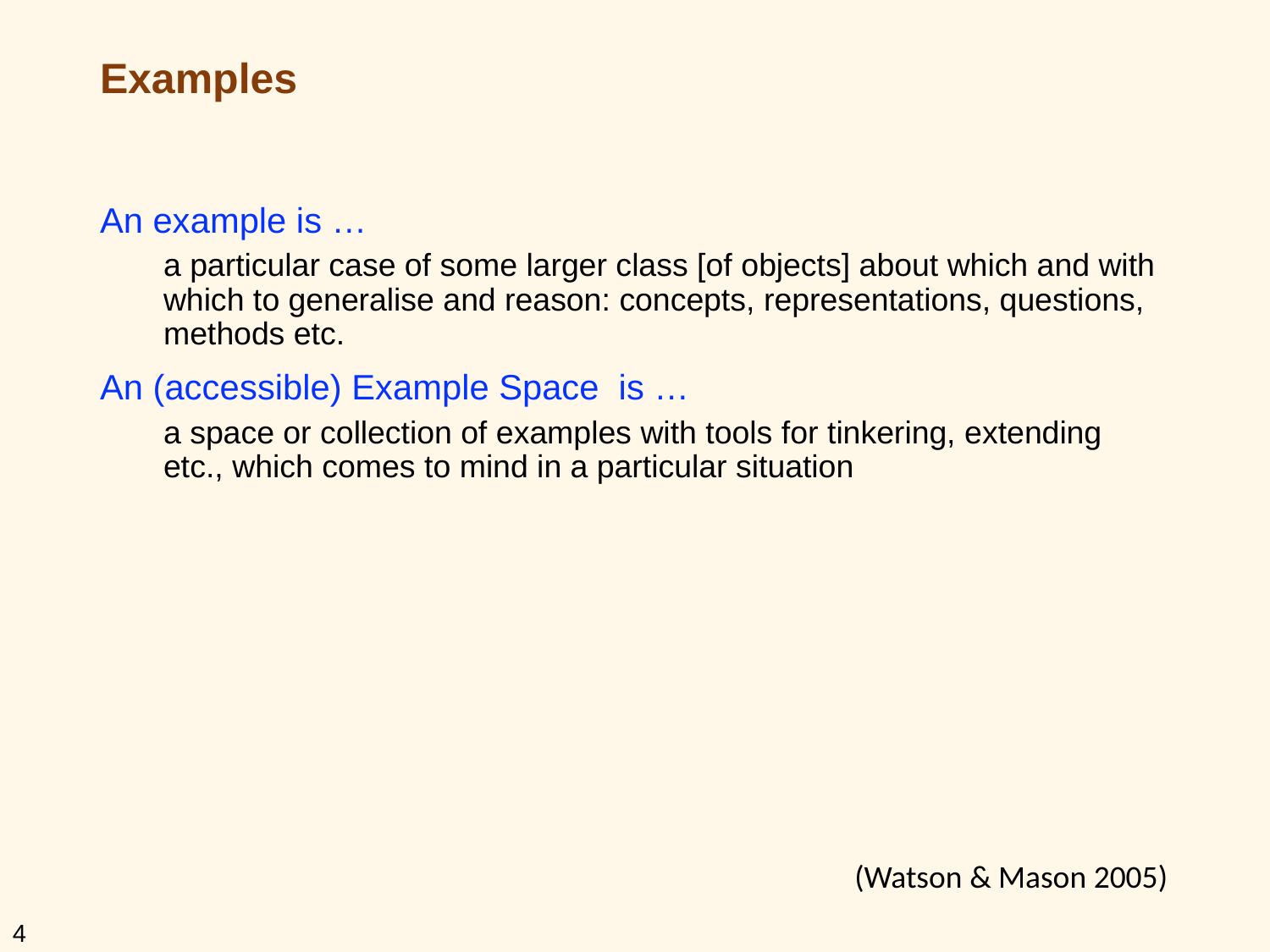

# Examples
An example is …
a particular case of some larger class [of objects] about which and with which to generalise and reason: concepts, representations, questions, methods etc.
An (accessible) Example Space  is …
a space or collection of examples with tools for tinkering, extending etc., which comes to mind in a particular situation

(Watson & Mason 2005)